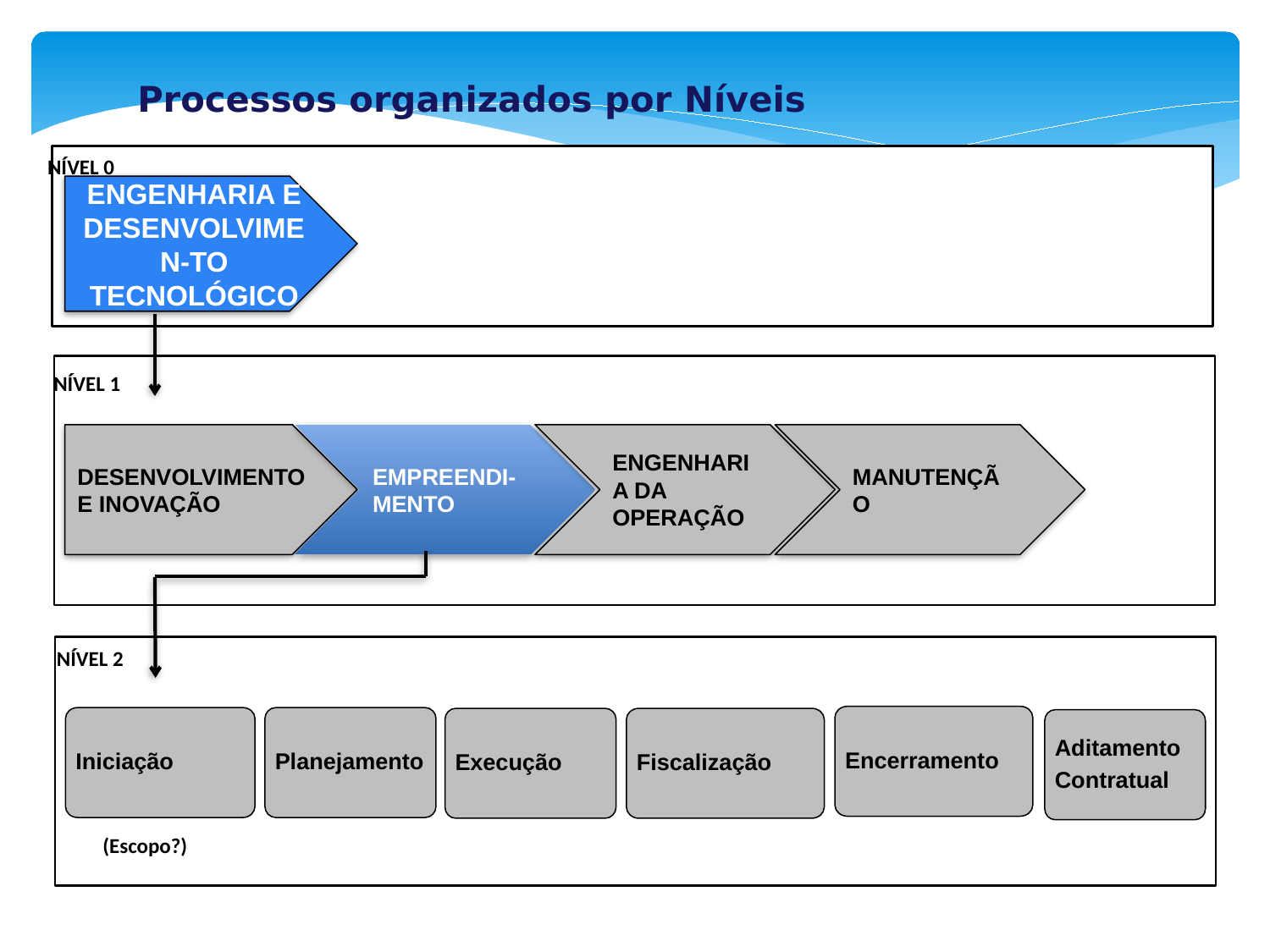

Processos organizados por Níveis

NÍVEL 0
ENGENHARIA E DESENVOLVIMEN-TO TECNOLÓGICO

NÍVEL 1
EMPREENDI-MENTO
ENGENHARIA DA OPERAÇÃO
DESENVOLVIMENTO E INOVAÇÃO
MANUTENÇÃO

NÍVEL 2
Encerramento
Iniciação
Planejamento
Execução
Fiscalização
Aditamento
Contratual
(Escopo?)